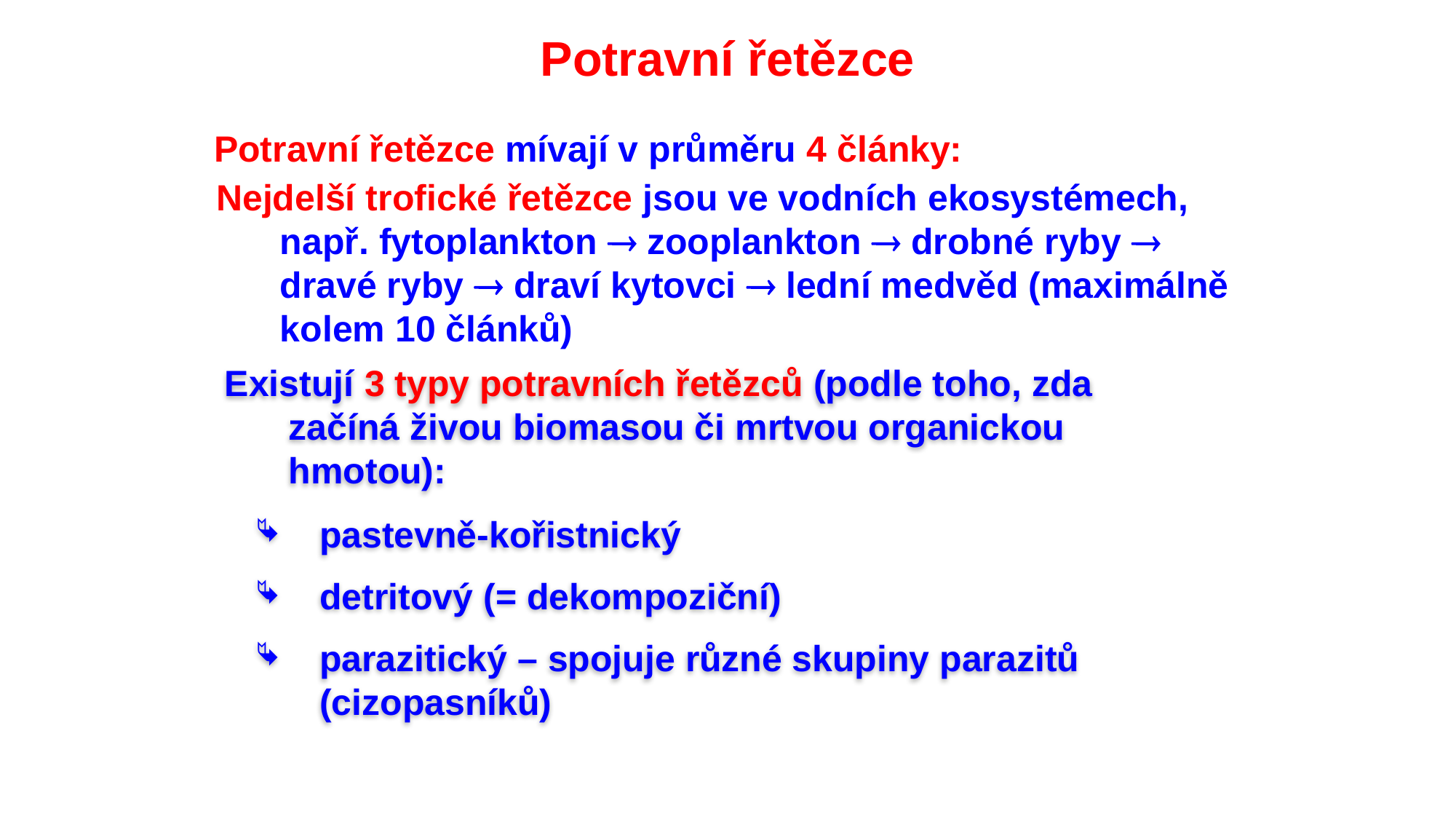

Potravní řetězce
Potravní řetězce mívají v průměru 4 články:
Nejdelší trofické řetězce jsou ve vodních ekosystémech, např. fytoplankton → zooplankton → drobné ryby → dravé ryby → draví kytovci → lední medvěd (maximálně kolem 10 článků)
Existují 3 typy potravních řetězců (podle toho, zda začíná živou biomasou či mrtvou organickou hmotou):
pastevně-kořistnický
detritový (= dekompoziční)
parazitický – spojuje různé skupiny parazitů (cizopasníků)